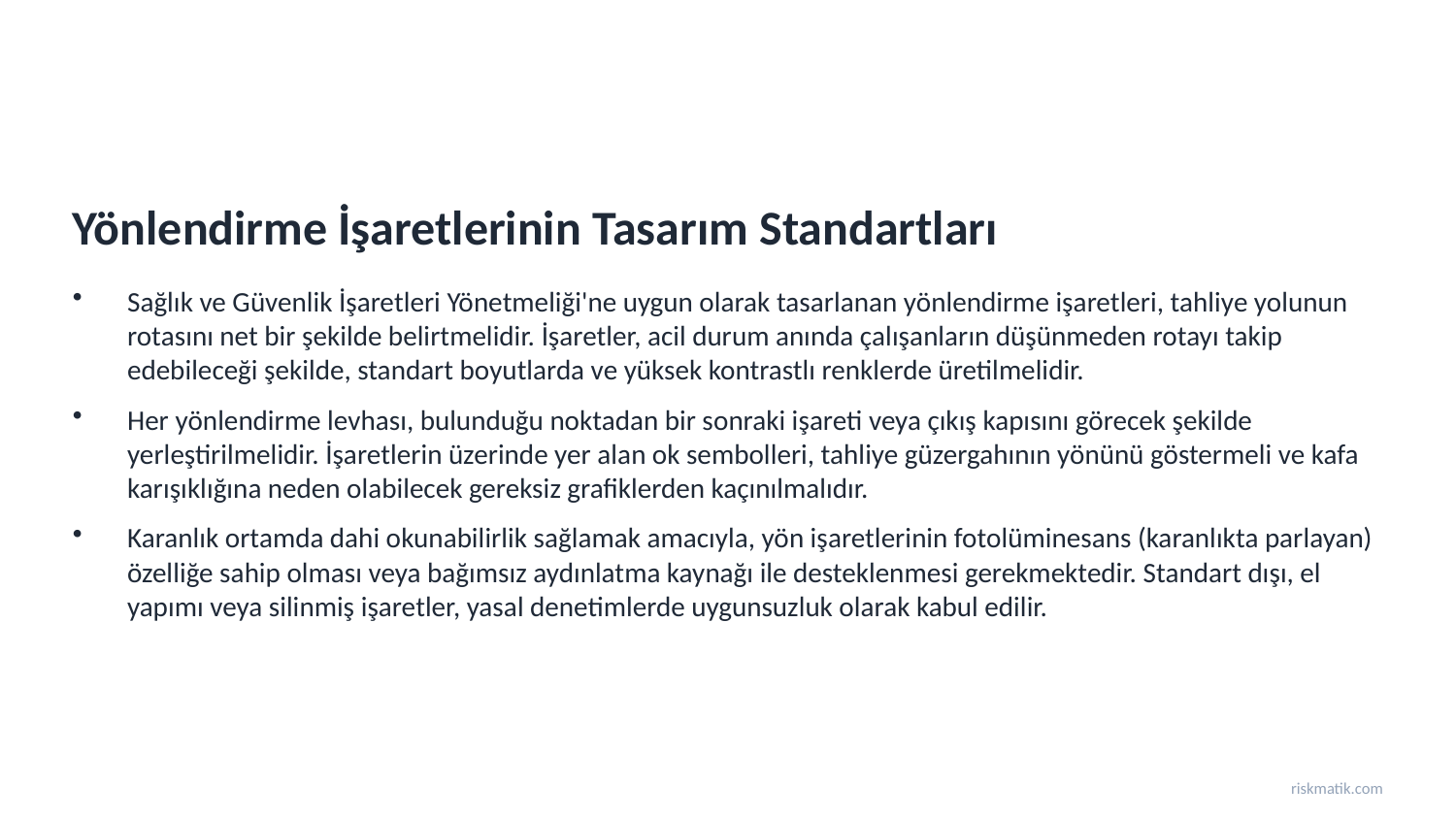

Yönlendirme İşaretlerinin Tasarım Standartları
Sağlık ve Güvenlik İşaretleri Yönetmeliği'ne uygun olarak tasarlanan yönlendirme işaretleri, tahliye yolunun rotasını net bir şekilde belirtmelidir. İşaretler, acil durum anında çalışanların düşünmeden rotayı takip edebileceği şekilde, standart boyutlarda ve yüksek kontrastlı renklerde üretilmelidir.
Her yönlendirme levhası, bulunduğu noktadan bir sonraki işareti veya çıkış kapısını görecek şekilde yerleştirilmelidir. İşaretlerin üzerinde yer alan ok sembolleri, tahliye güzergahının yönünü göstermeli ve kafa karışıklığına neden olabilecek gereksiz grafiklerden kaçınılmalıdır.
Karanlık ortamda dahi okunabilirlik sağlamak amacıyla, yön işaretlerinin fotolüminesans (karanlıkta parlayan) özelliğe sahip olması veya bağımsız aydınlatma kaynağı ile desteklenmesi gerekmektedir. Standart dışı, el yapımı veya silinmiş işaretler, yasal denetimlerde uygunsuzluk olarak kabul edilir.
riskmatik.com